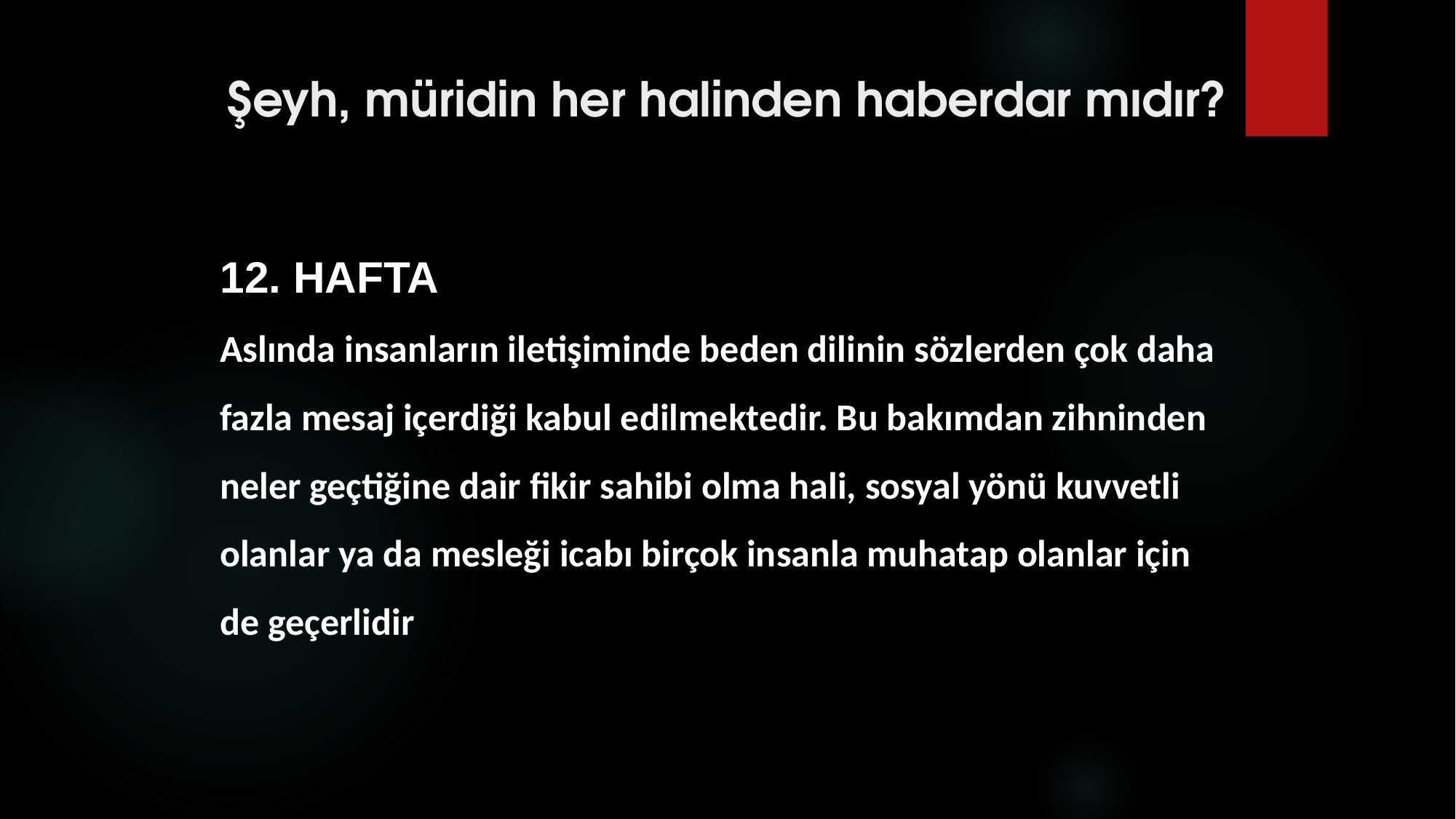

# Şeyh, müridin her halinden haberdar mıdır?
12. HAFTA
Aslında insanların iletişiminde beden dilinin sözlerden çok daha fazla mesaj içerdiği kabul edilmektedir. Bu bakımdan zihninden neler geçtiğine dair fikir sahibi olma hali, sosyal yönü kuvvetli olanlar ya da mesleği icabı birçok insanla muhatap olanlar için de geçerlidir